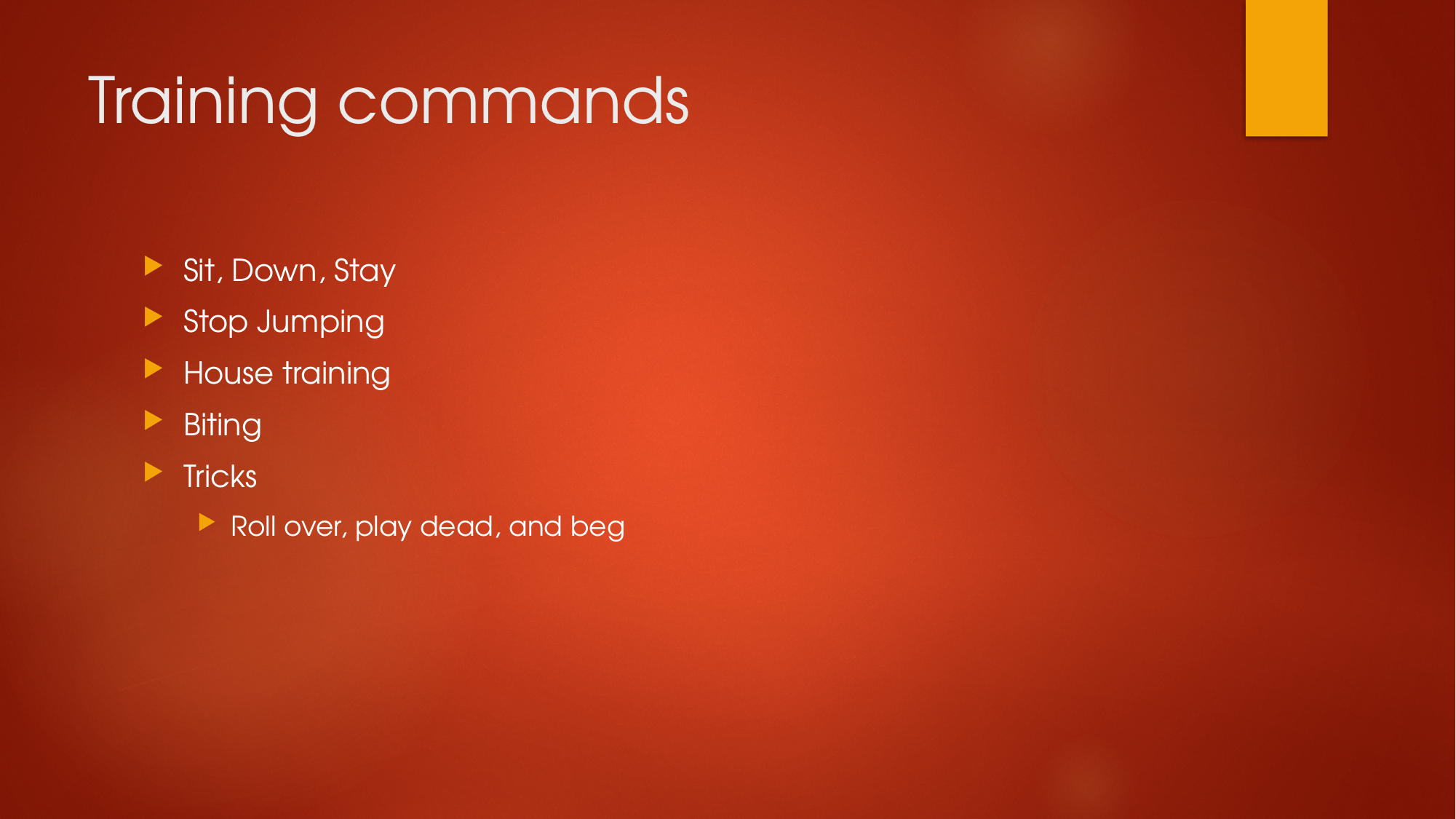

# Training commands
Sit, Down, Stay
Stop Jumping
House training
Biting
Tricks
Roll over, play dead, and beg